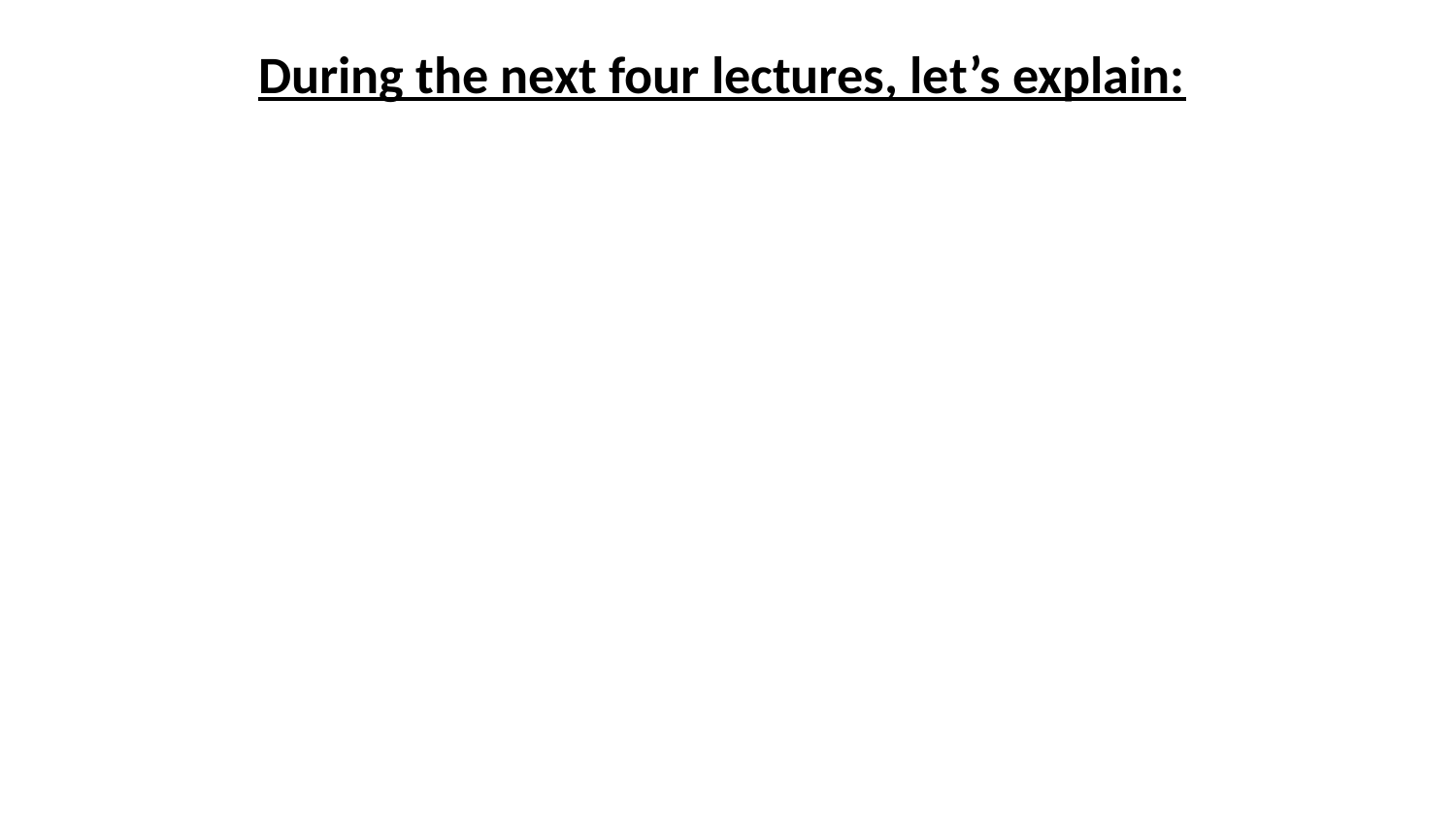

During the next four lectures, let’s explain: